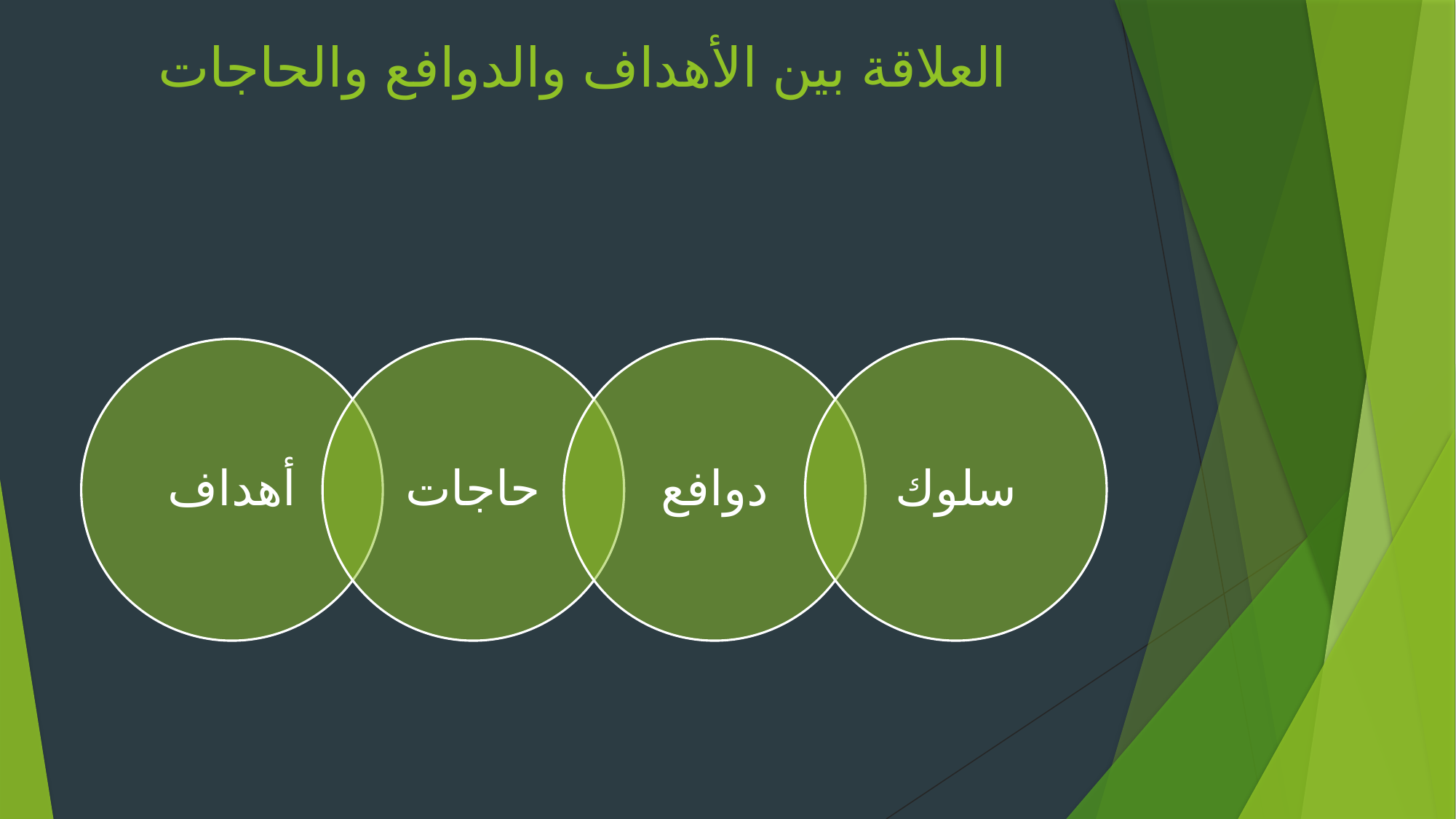

# العلاقة بين الأهداف والدوافع والحاجات
أهداف
حاجات
دوافع
سلوك